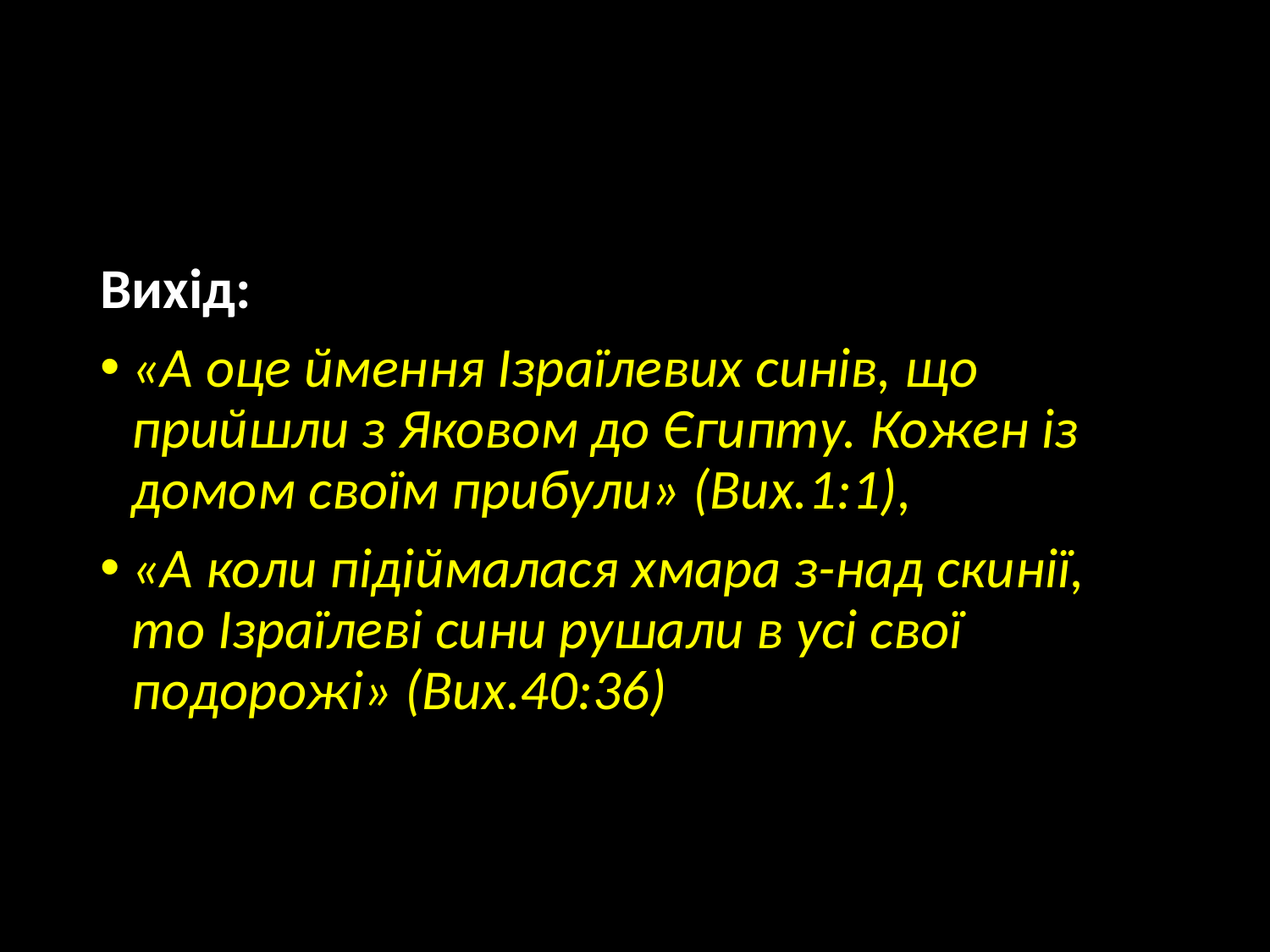

#
Вихід:
«А оце ймення Ізраїлевих синів, що прийшли з Яковом до Єгипту. Кожен із домом своїм прибули» (Вих.1:1),
«А коли підіймалася хмара з-над скинії, то Ізраїлеві сини рушали в усі свої подорожі» (Вих.40:36)